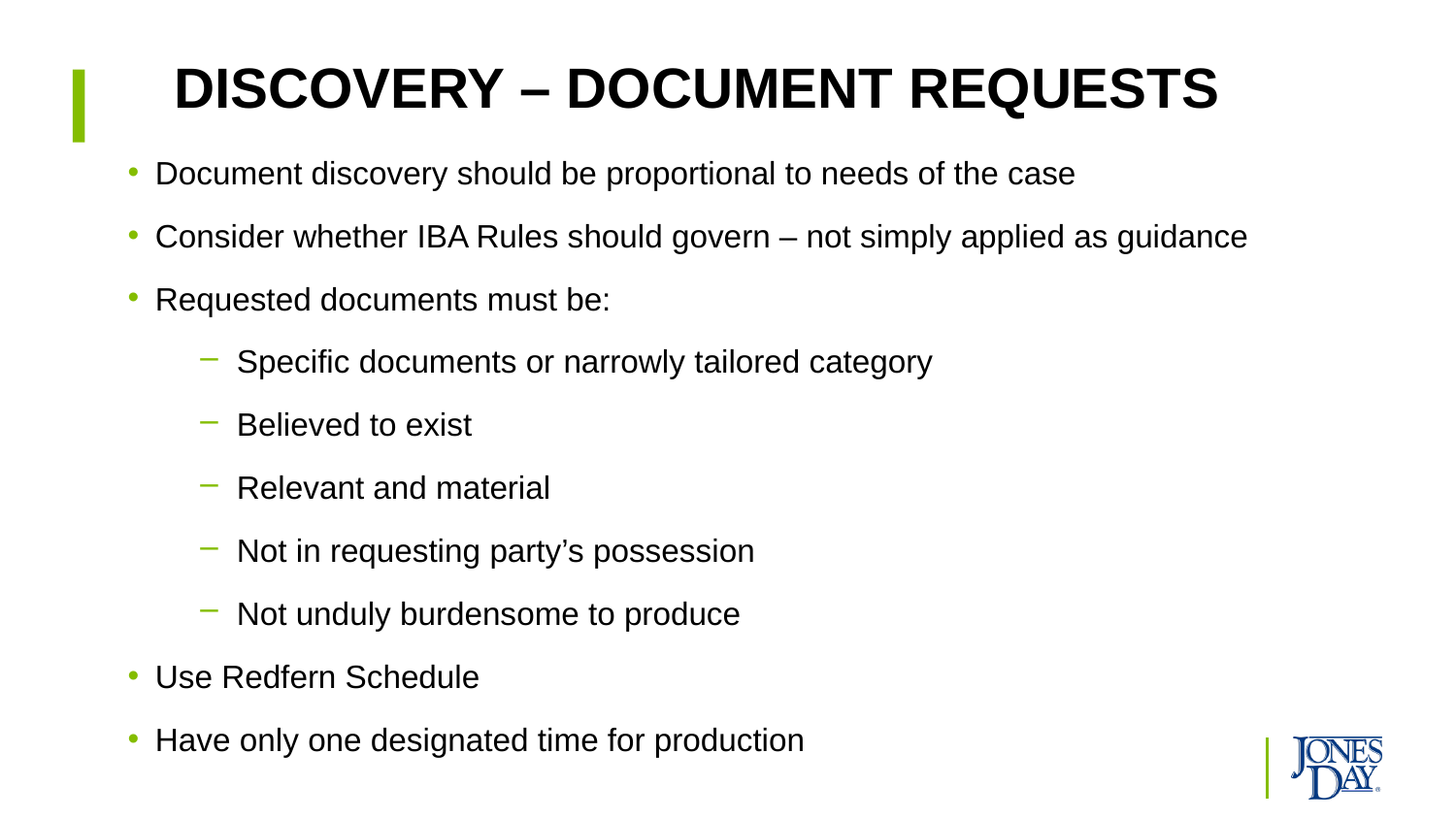

# Discovery – Document Requests
Document discovery should be proportional to needs of the case
Consider whether IBA Rules should govern – not simply applied as guidance
Requested documents must be:
Specific documents or narrowly tailored category
Believed to exist
Relevant and material
Not in requesting party’s possession
Not unduly burdensome to produce
Use Redfern Schedule
Have only one designated time for production